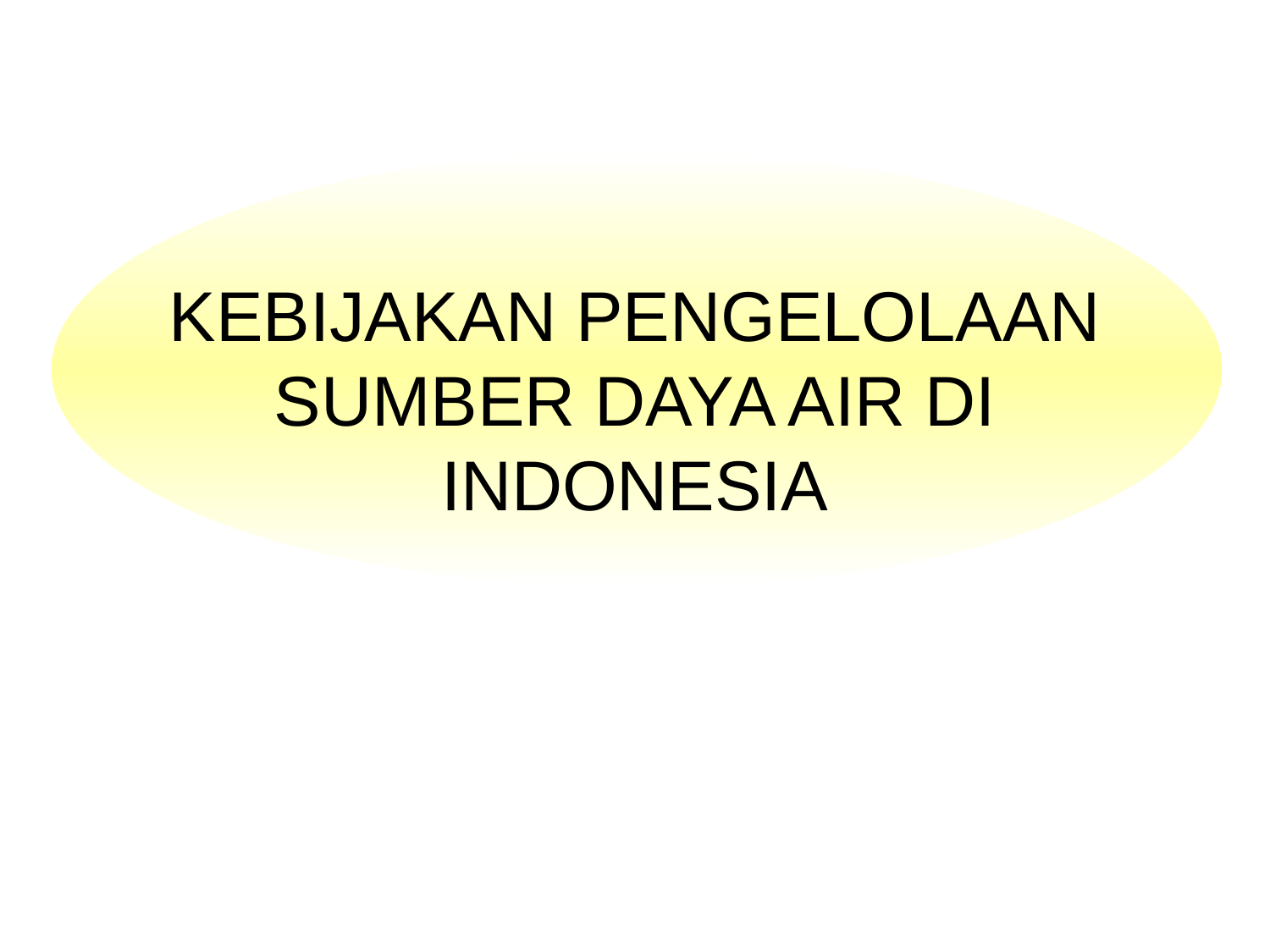

# KEBIJAKAN PENGELOLAAN SUMBER DAYA AIR DI INDONESIA